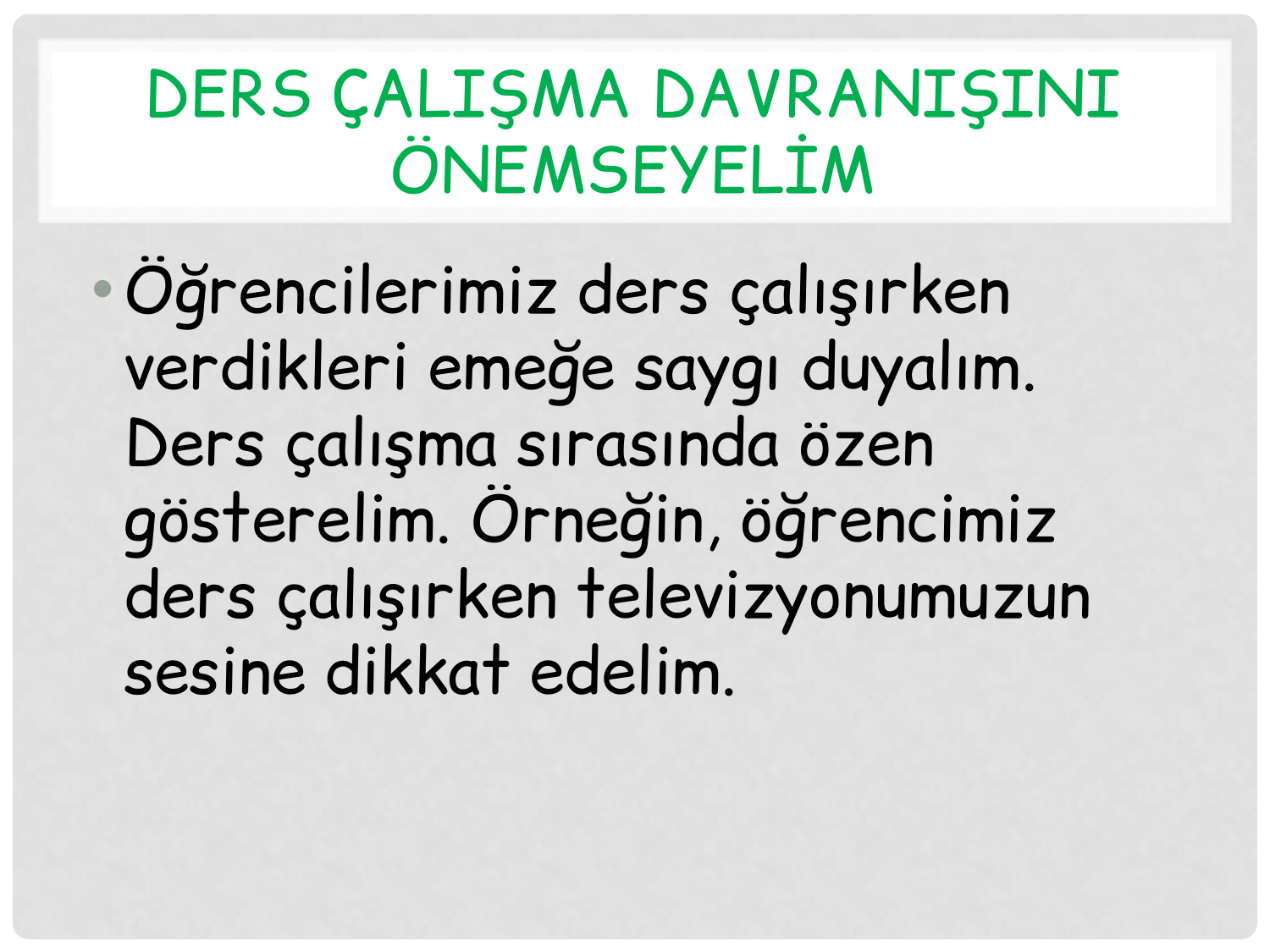

# DERS ÇALIŞMA DAVRANIŞINI ÖNEMSEYELİM
Öğrencilerimiz ders çalışırken verdikleri emeğe saygı duyalım. Ders çalışma sırasında özen gösterelim. Örneğin, öğrencimiz ders çalışırken televizyonumuzun sesine dikkat edelim.